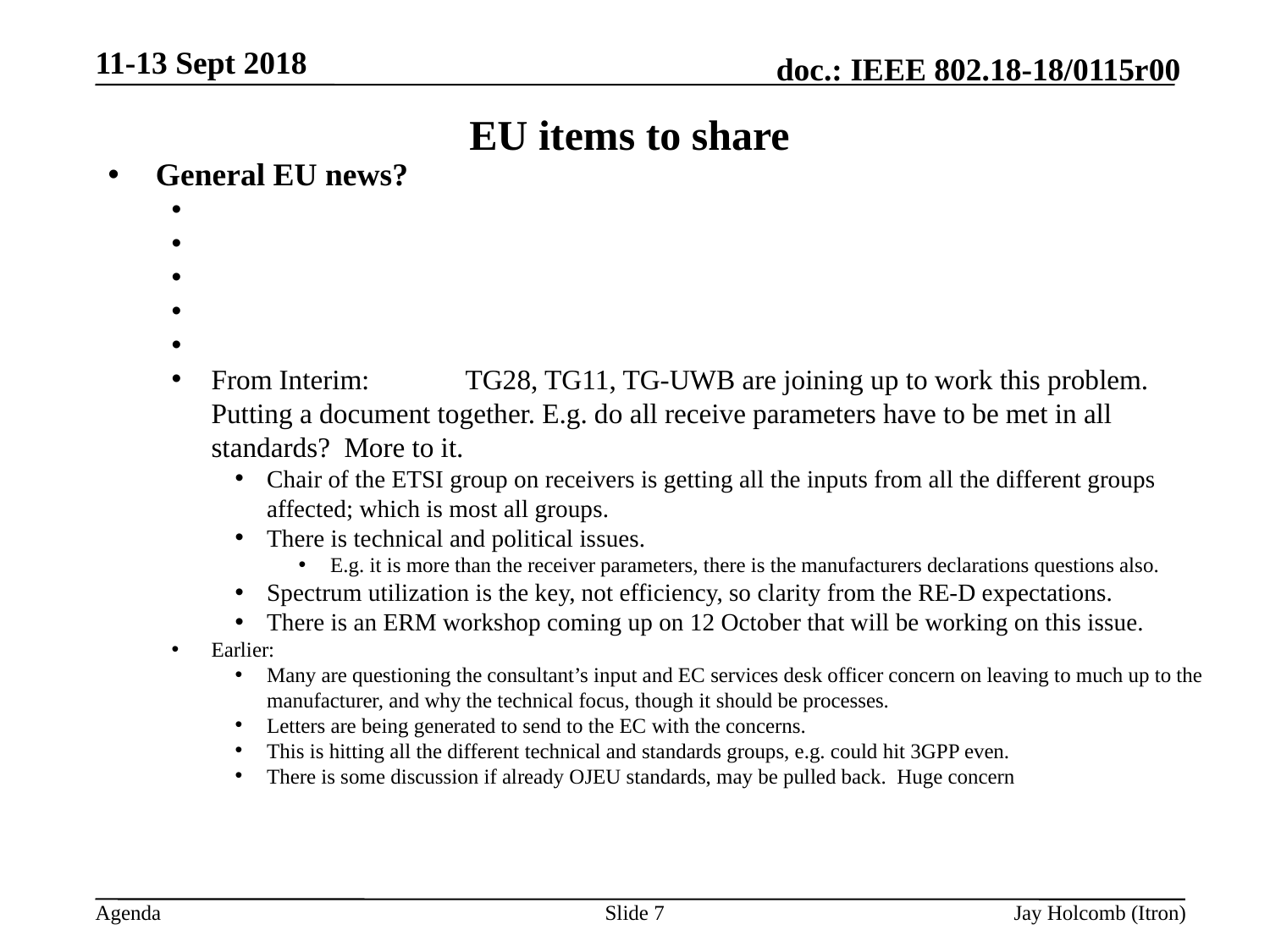

11-13 Sept 2018
# EU items to share
General EU news?

From Interim: 	TG28, TG11, TG-UWB are joining up to work this problem. Putting a document together. E.g. do all receive parameters have to be met in all standards?  More to it.
Chair of the ETSI group on receivers is getting all the inputs from all the different groups affected; which is most all groups.
There is technical and political issues.
E.g. it is more than the receiver parameters, there is the manufacturers declarations questions also.
Spectrum utilization is the key, not efficiency, so clarity from the RE-D expectations.
There is an ERM workshop coming up on 12 October that will be working on this issue.
Earlier:
Many are questioning the consultant’s input and EC services desk officer concern on leaving to much up to the manufacturer, and why the technical focus, though it should be processes.
Letters are being generated to send to the EC with the concerns.
This is hitting all the different technical and standards groups, e.g. could hit 3GPP even.
There is some discussion if already OJEU standards, may be pulled back.  Huge concern

Slide 7
Jay Holcomb (Itron)